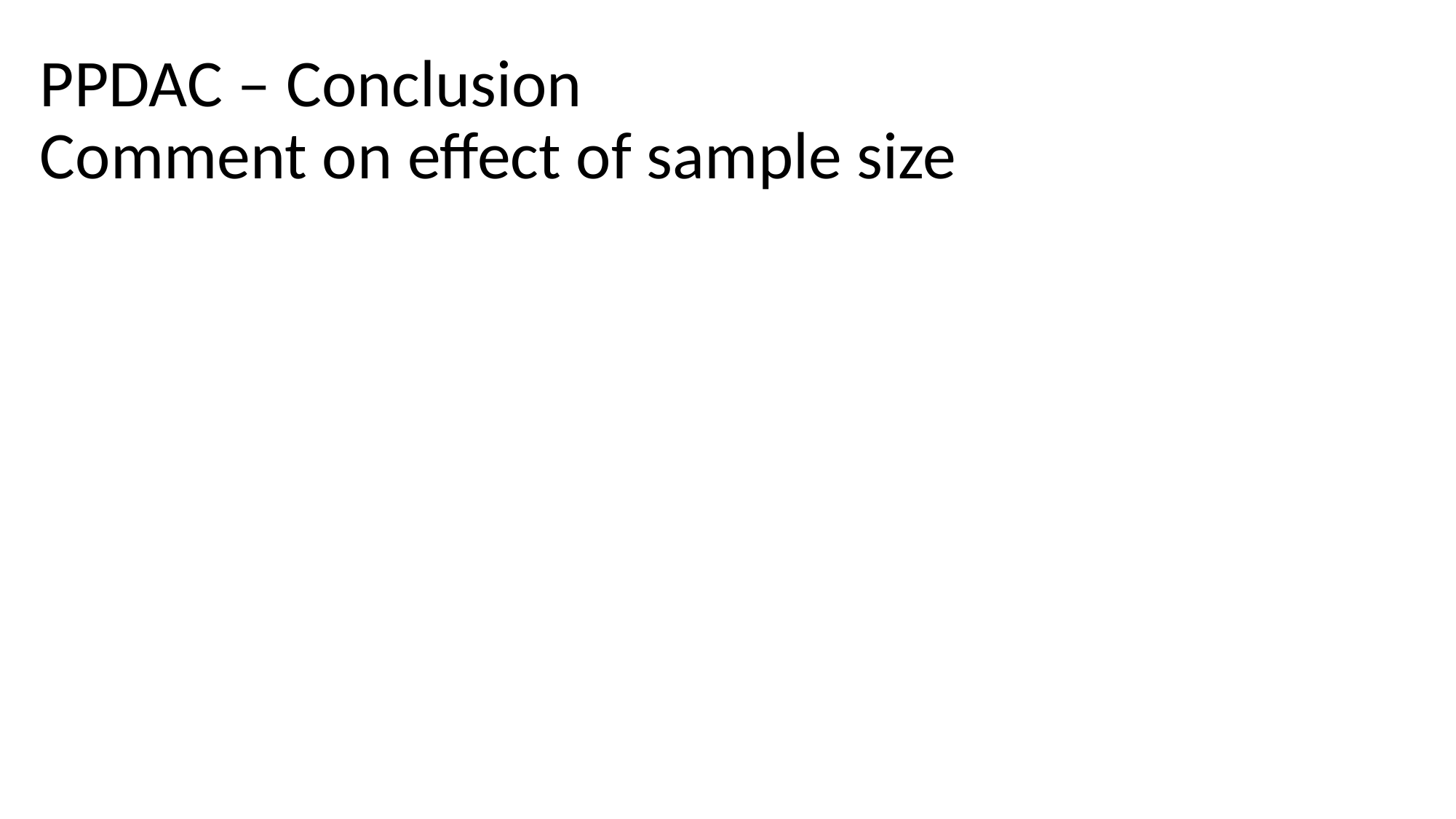

PPDAC – Conclusion
Comment on effect of sample size